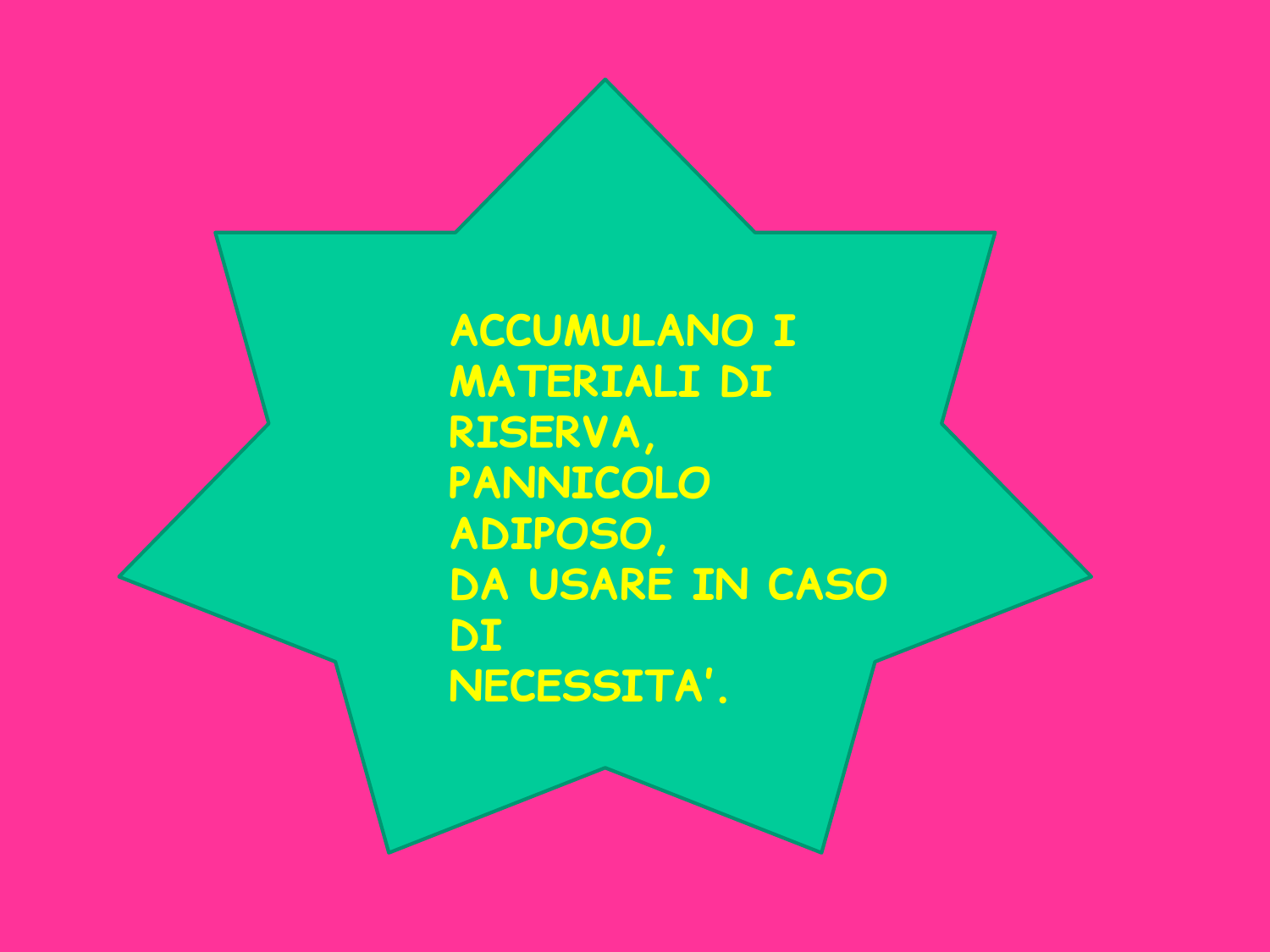

ACCUMULANO I
MATERIALI DI RISERVA,
PANNICOLO ADIPOSO,
DA USARE IN CASO DI
NECESSITA’.